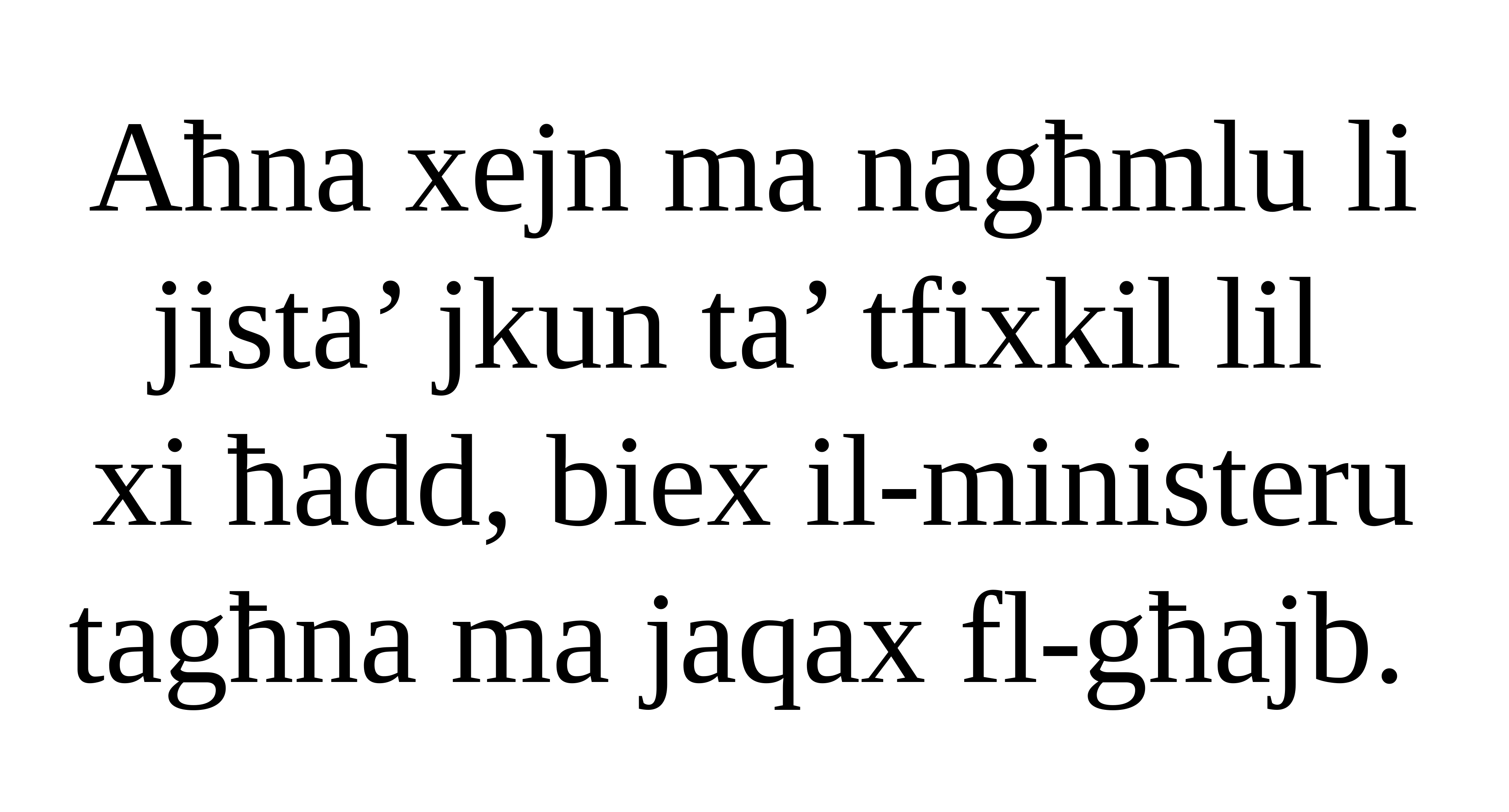

Aħna xejn ma nagħmlu li jista’ jkun ta’ tfixkil lil
xi ħadd, biex il-ministeru tagħna ma jaqax fl-għajb.